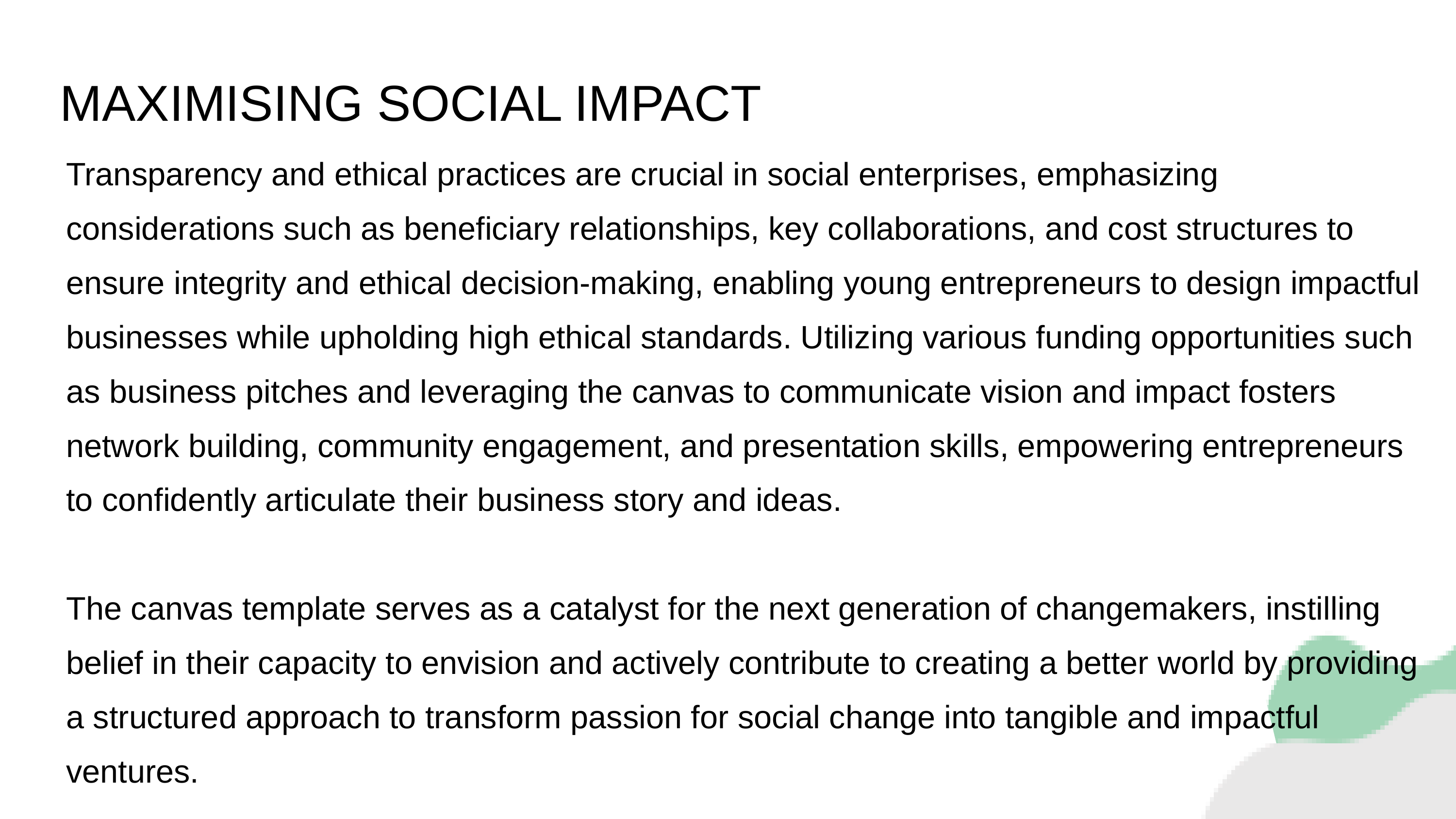

MAXIMISING SOCIAL IMPACT
Transparency and ethical practices are crucial in social enterprises, emphasizing considerations such as beneficiary relationships, key collaborations, and cost structures to ensure integrity and ethical decision-making, enabling young entrepreneurs to design impactful businesses while upholding high ethical standards. Utilizing various funding opportunities such as business pitches and leveraging the canvas to communicate vision and impact fosters network building, community engagement, and presentation skills, empowering entrepreneurs to confidently articulate their business story and ideas.

The canvas template serves as a catalyst for the next generation of changemakers, instilling belief in their capacity to envision and actively contribute to creating a better world by providing a structured approach to transform passion for social change into tangible and impactful ventures.